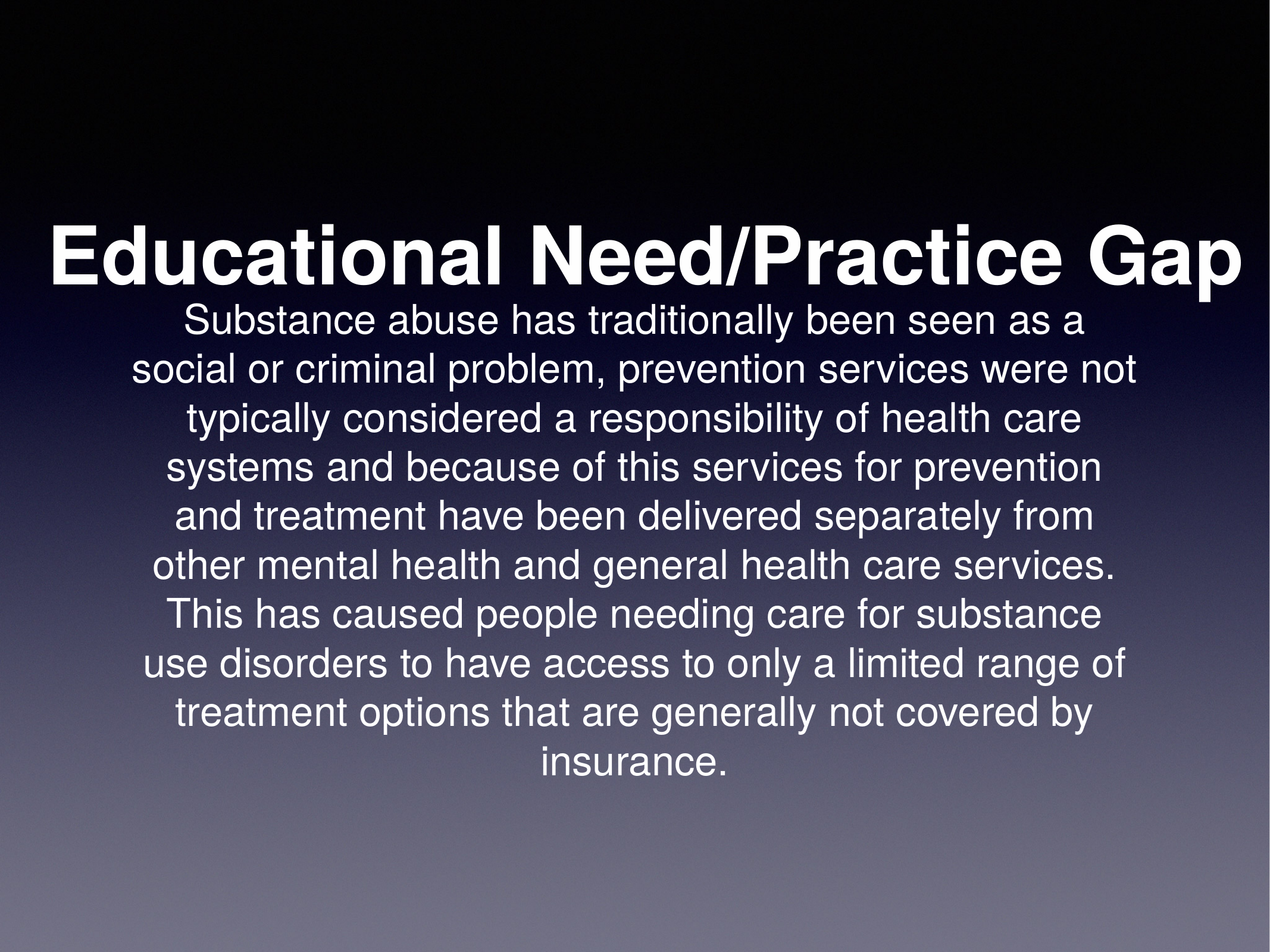

# Educational Need/Practice Gap
Substance abuse has traditionally been seen as a social or criminal problem, prevention services were not typically considered a responsibility of health care systems and because of this services for prevention and treatment have been delivered separately from other mental health and general health care services. This has caused people needing care for substance use disorders to have access to only a limited range of treatment options that are generally not covered by insurance.